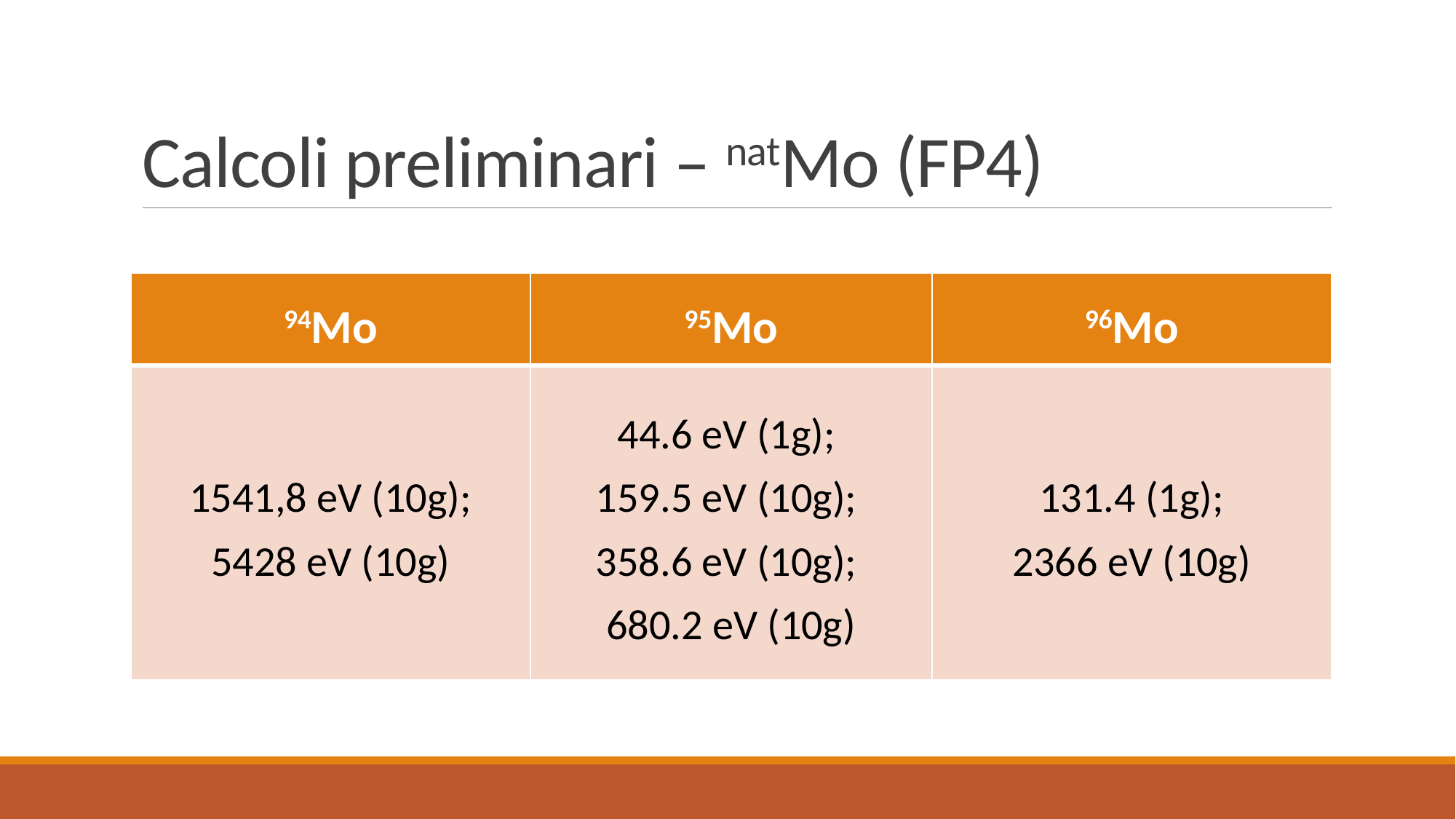

# Calcoli preliminari – natMo (FP4)
| 94Mo | 95Mo | 96Mo |
| --- | --- | --- |
| 1541,8 eV (10g); 5428 eV (10g) | 44.6 eV (1g); 159.5 eV (10g);  358.6 eV (10g); 680.2 eV (10g) | 131.4 (1g); 2366 eV (10g) |